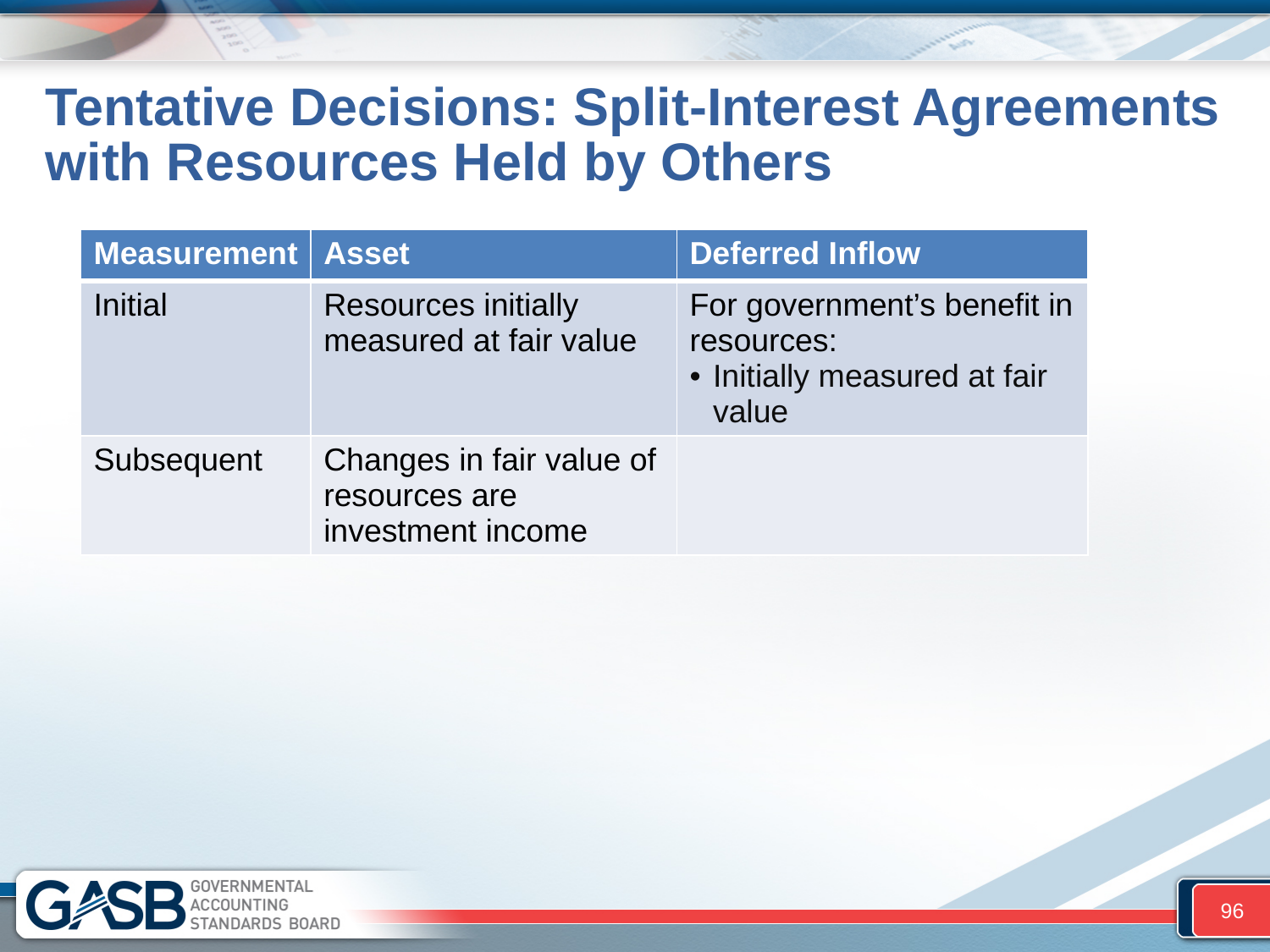

# Tentative Decisions: Split-Interest Agreements with Resources Held by Others
| Measurement | Asset | Deferred Inflow |
| --- | --- | --- |
| Initial | Resources initially measured at fair value | For government’s benefit in resources: Initially measured at fair value |
| Subsequent | Changes in fair value of resources are investment income |  |
96